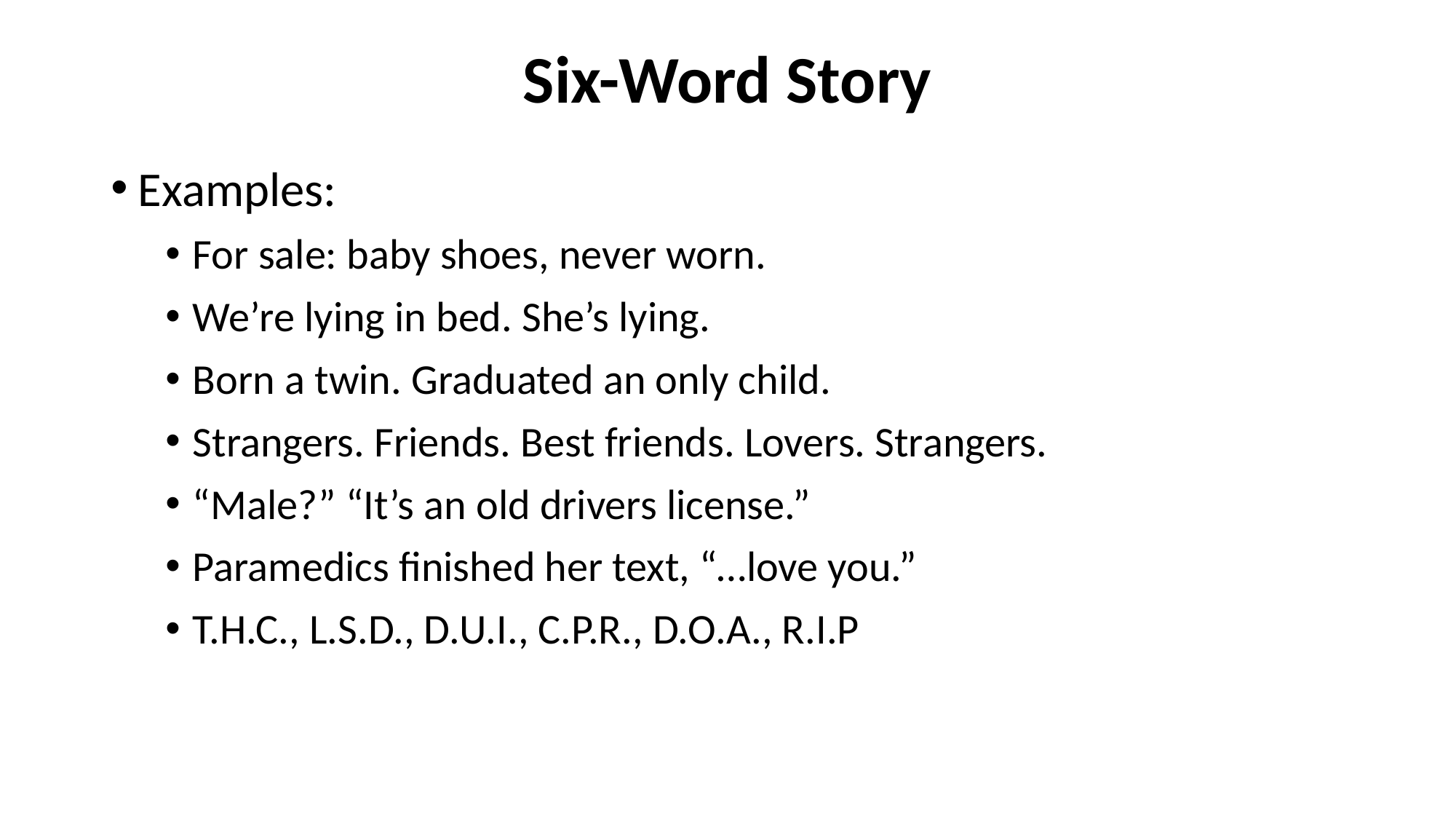

# Six-Word Story
Examples:
For sale: baby shoes, never worn.
We’re lying in bed. She’s lying.
Born a twin. Graduated an only child.
Strangers. Friends. Best friends. Lovers. Strangers.
“Male?” “It’s an old drivers license.”
Paramedics finished her text, “…love you.”
T.H.C., L.S.D., D.U.I., C.P.R., D.O.A., R.I.P